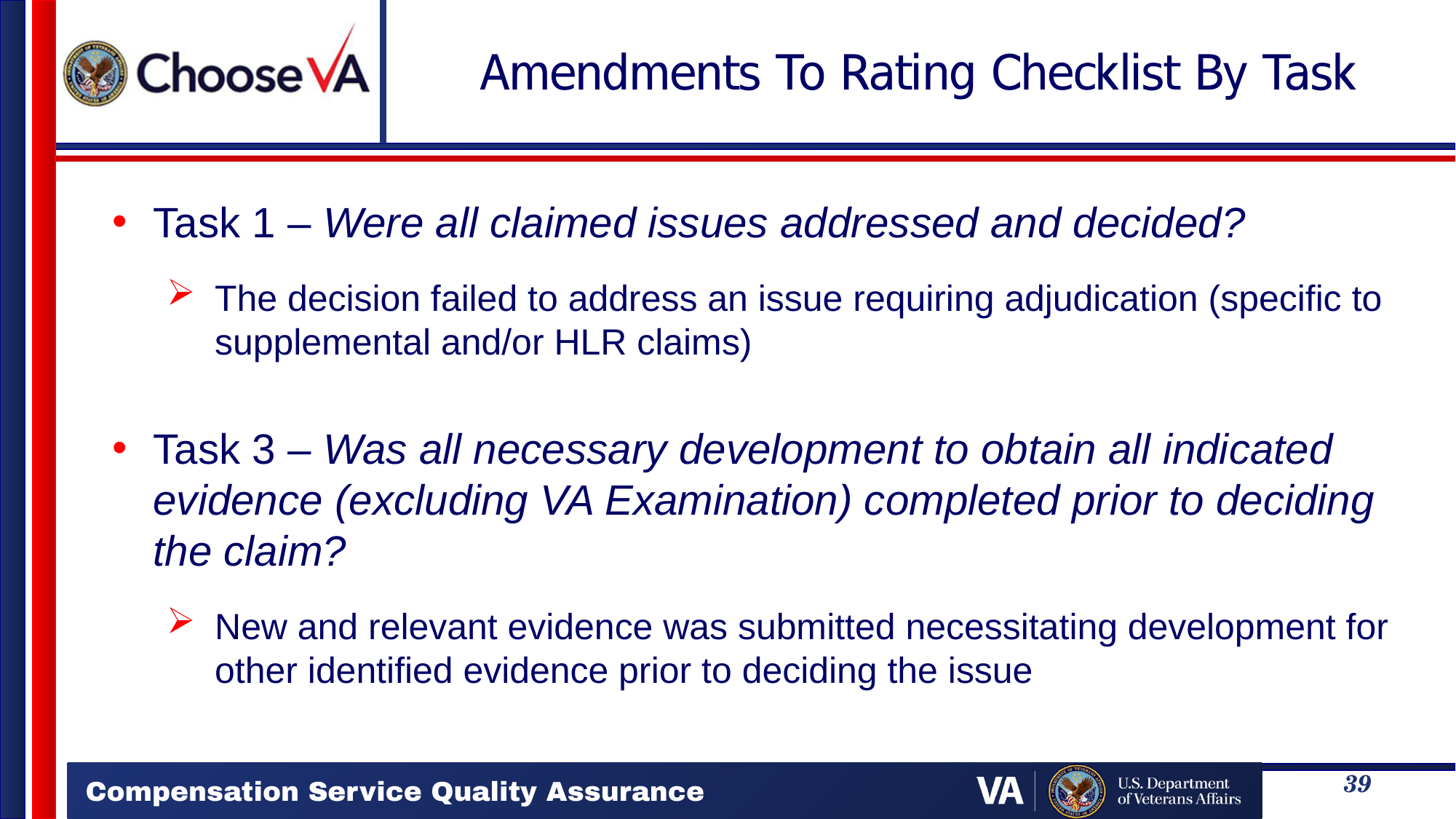

# Amendments To Rating Checklist By Task
Task 1 – Were all claimed issues addressed and decided?

The decision failed to address an issue requiring adjudication (specific to supplemental and/or HLR claims)

Task 3 – Was all necessary development to obtain all indicated evidence (excluding VA Examination) completed prior to deciding the claim?

New and relevant evidence was submitted necessitating development for other identified evidence prior to deciding the issue
39